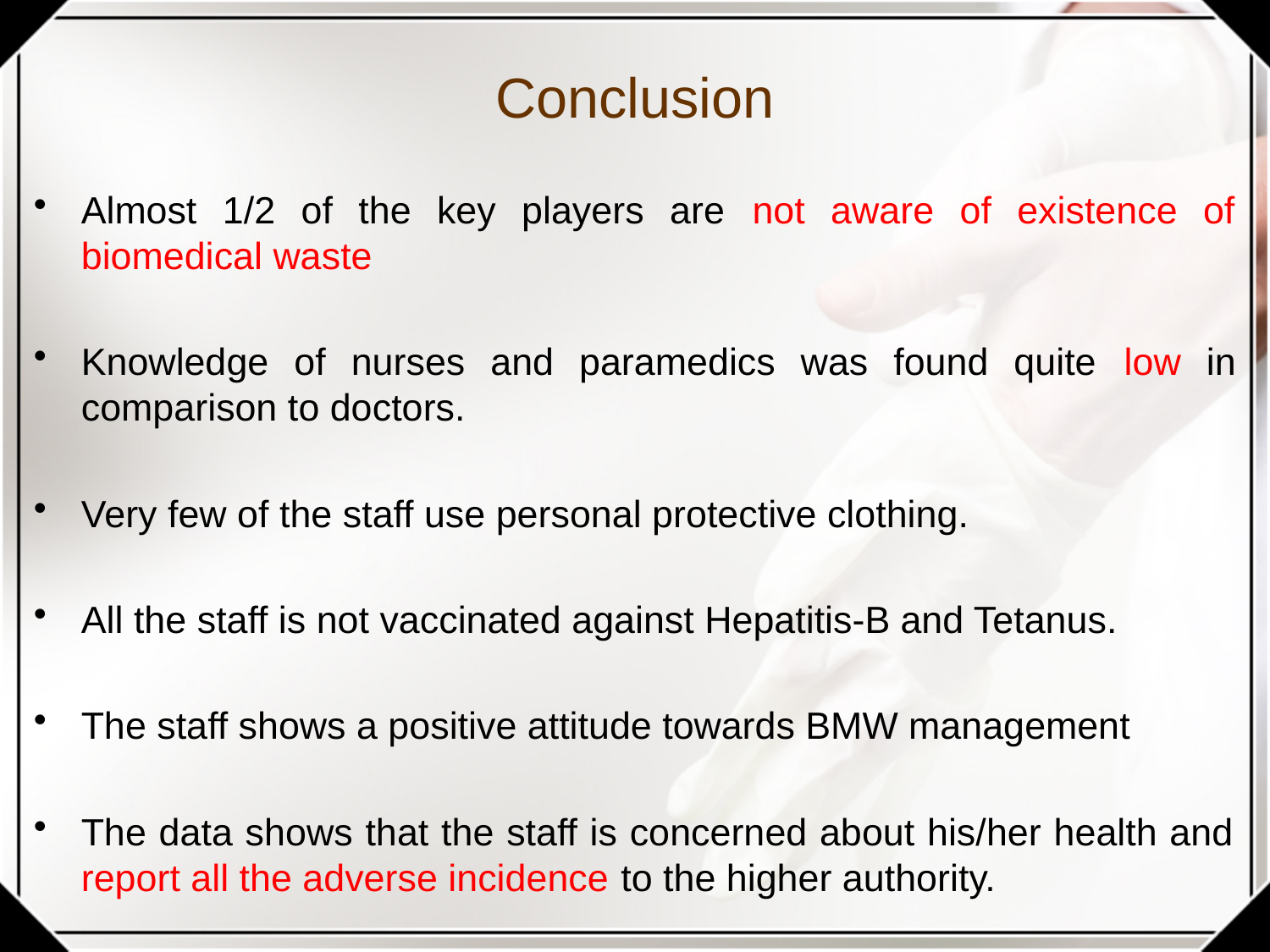

# Conclusion
Almost 1/2 of the key players are not aware of existence of biomedical waste

Knowledge of nurses and paramedics was found quite low in comparison to doctors.

Very few of the staff use personal protective clothing.

All the staff is not vaccinated against Hepatitis-B and Tetanus.

The staff shows a positive attitude towards BMW management

The data shows that the staff is concerned about his/her health and report all the adverse incidence to the higher authority.